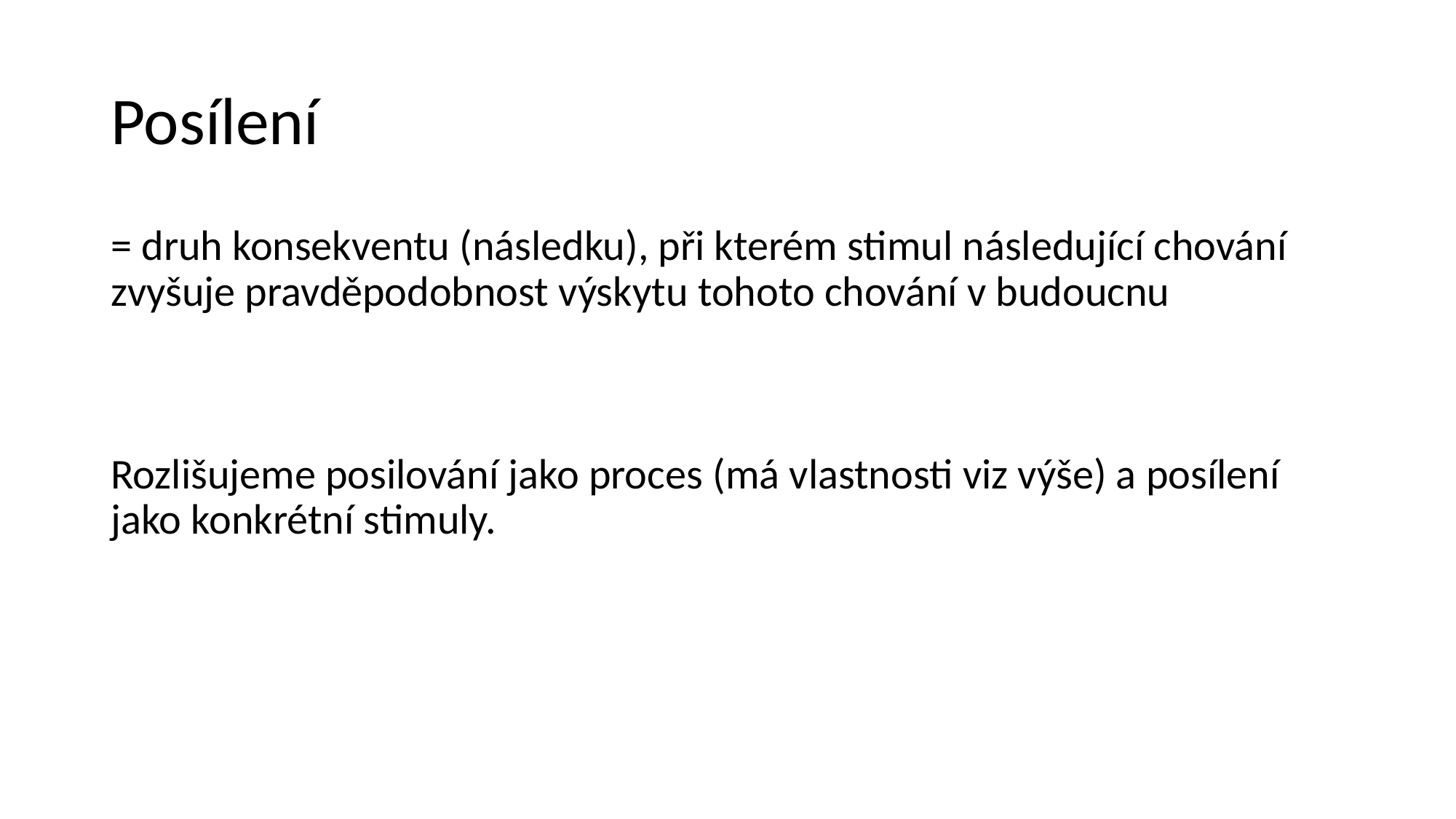

# Posílení
= druh konsekventu (následku), při kterém stimul následující chování zvyšuje pravděpodobnost výskytu tohoto chování v budoucnu

Rozlišujeme posilování jako proces (má vlastnosti viz výše) a posílení jako konkrétní stimuly.